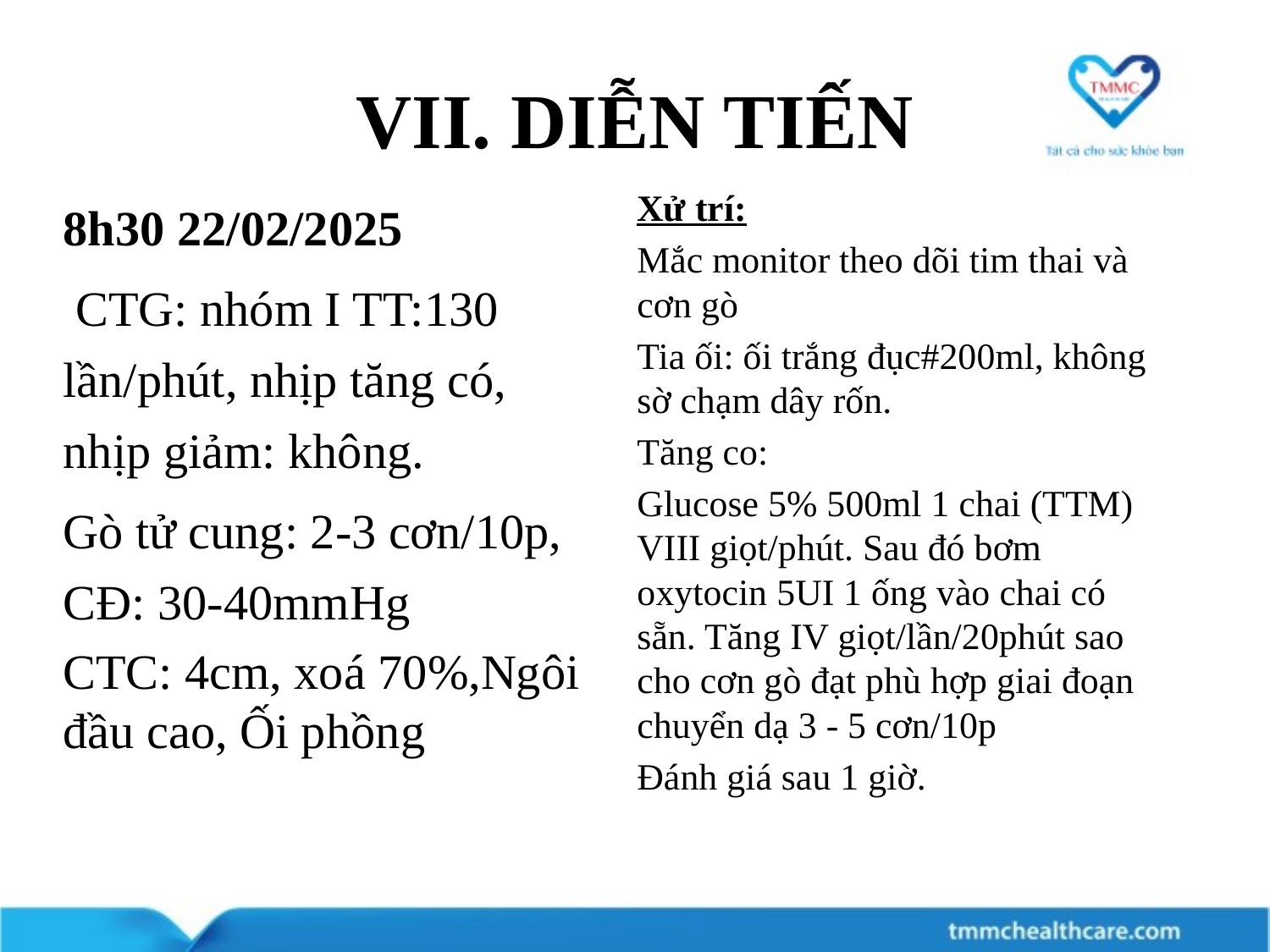

# VII. DIỄN TIẾN
8h30 22/02/2025
 CTG: nhóm I TT:130 lần/phút, nhịp tăng có, nhịp giảm: không.
Gò tử cung: 2-3 cơn/10p, CĐ: 30-40mmHg
CTC: 4cm, xoá 70%,Ngôi đầu cao, Ối phồng
Xử trí:
Mắc monitor theo dõi tim thai và cơn gò
Tia ối: ối trắng đục#200ml, không sờ chạm dây rốn.
Tăng co:
Glucose 5% 500ml 1 chai (TTM) VIII giọt/phút. Sau đó bơm oxytocin 5UI 1 ống vào chai có sẵn. Tăng IV giọt/lần/20phút sao cho cơn gò đạt phù hợp giai đoạn chuyển dạ 3 - 5 cơn/10p
Đánh giá sau 1 giờ.